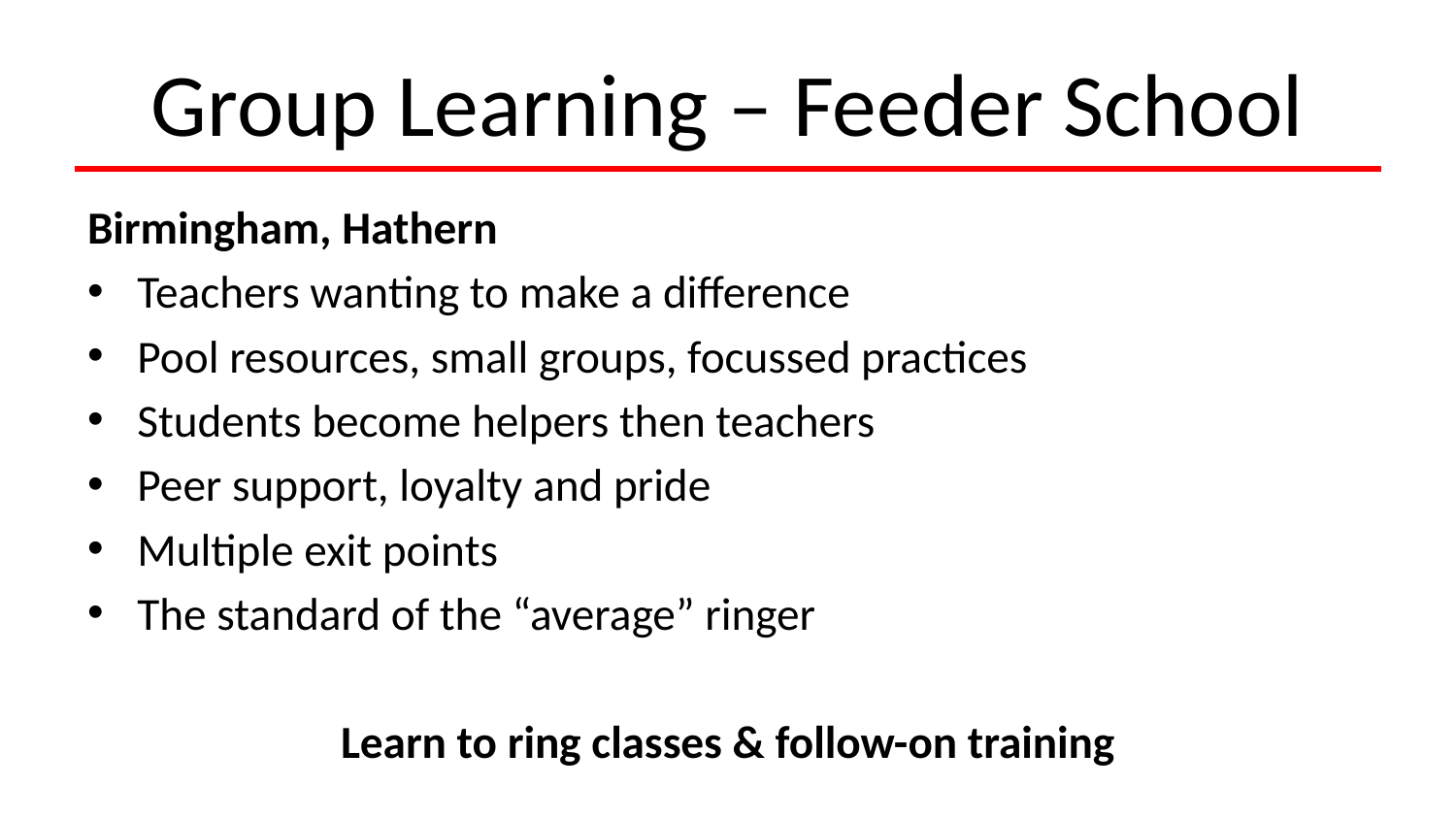

# Group Learning – Feeder School
Birmingham, Hathern
Teachers wanting to make a difference
Pool resources, small groups, focussed practices
Students become helpers then teachers
Peer support, loyalty and pride
Multiple exit points
The standard of the “average” ringer

Learn to ring classes & follow-on training